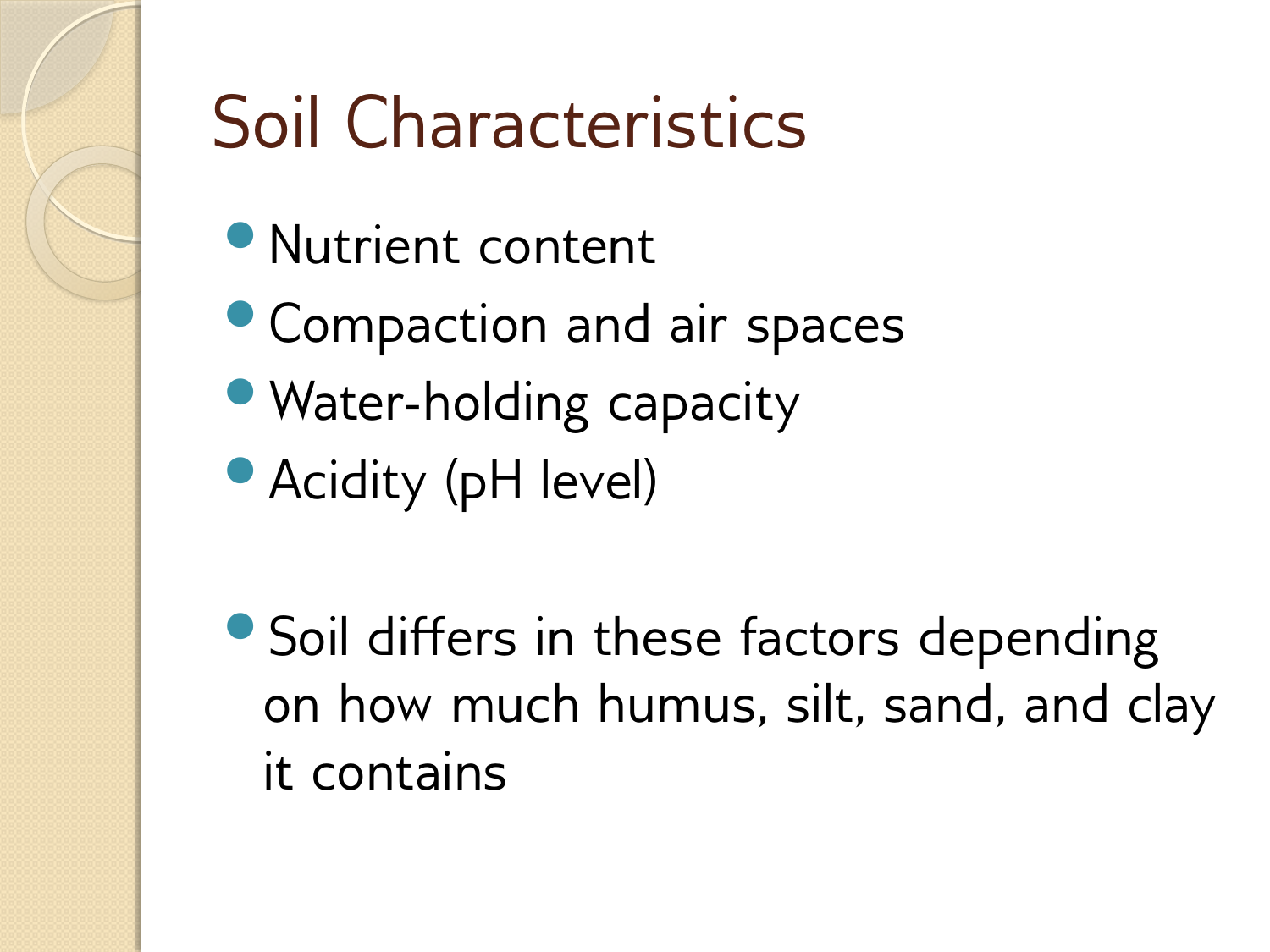

# Soil Characteristics
Nutrient content
Compaction and air spaces
Water-holding capacity
Acidity (pH level)

Soil differs in these factors depending on how much humus, silt, sand, and clay it contains